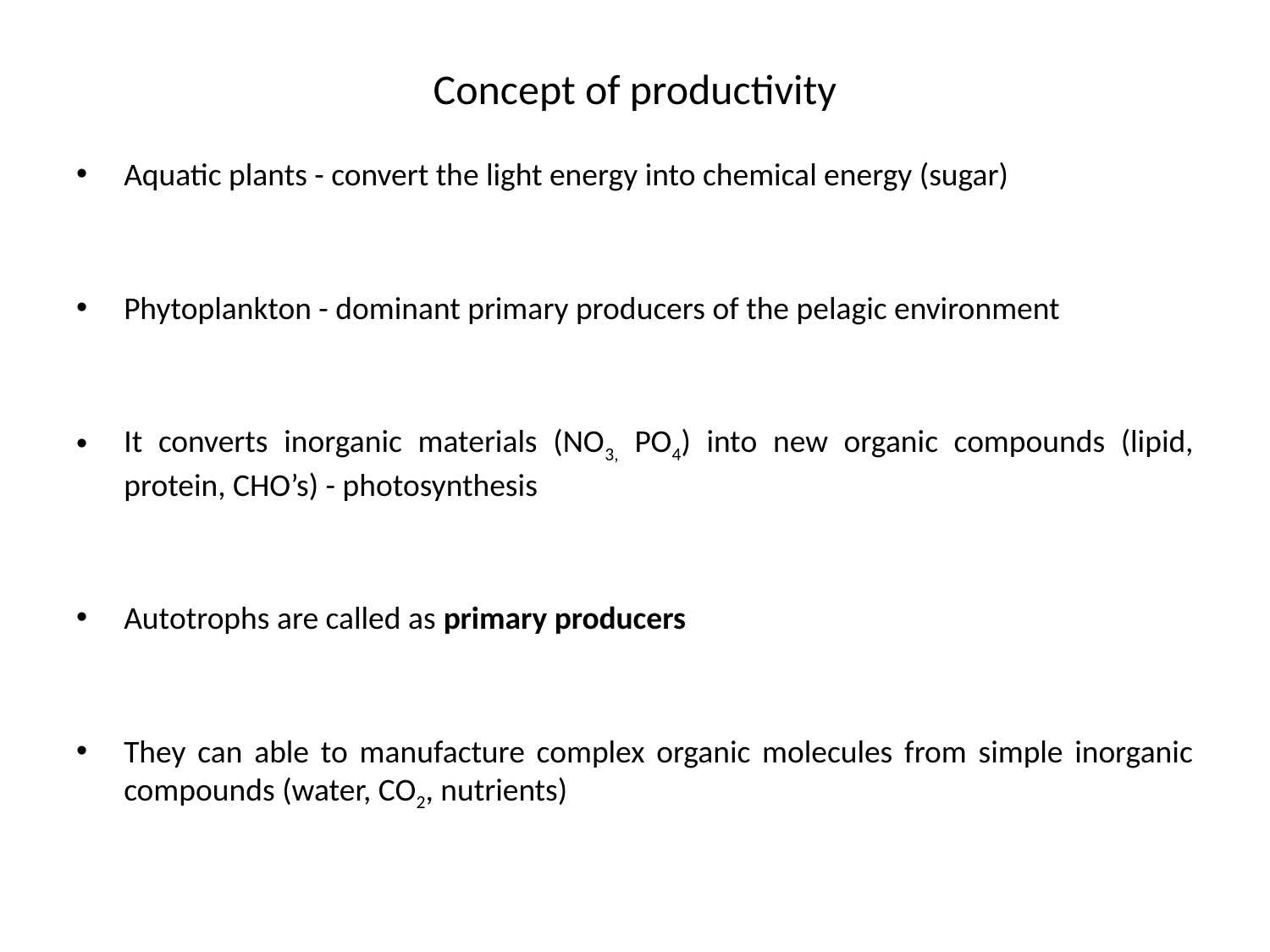

# Concept of productivity
Aquatic plants - convert the light energy into chemical energy (sugar)

Phytoplankton - dominant primary producers of the pelagic environment

It converts inorganic materials (NO3, PO4) into new organic compounds (lipid, protein, CHO’s) - photosynthesis

Autotrophs are called as primary producers

They can able to manufacture complex organic molecules from simple inorganic compounds (water, CO2, nutrients)